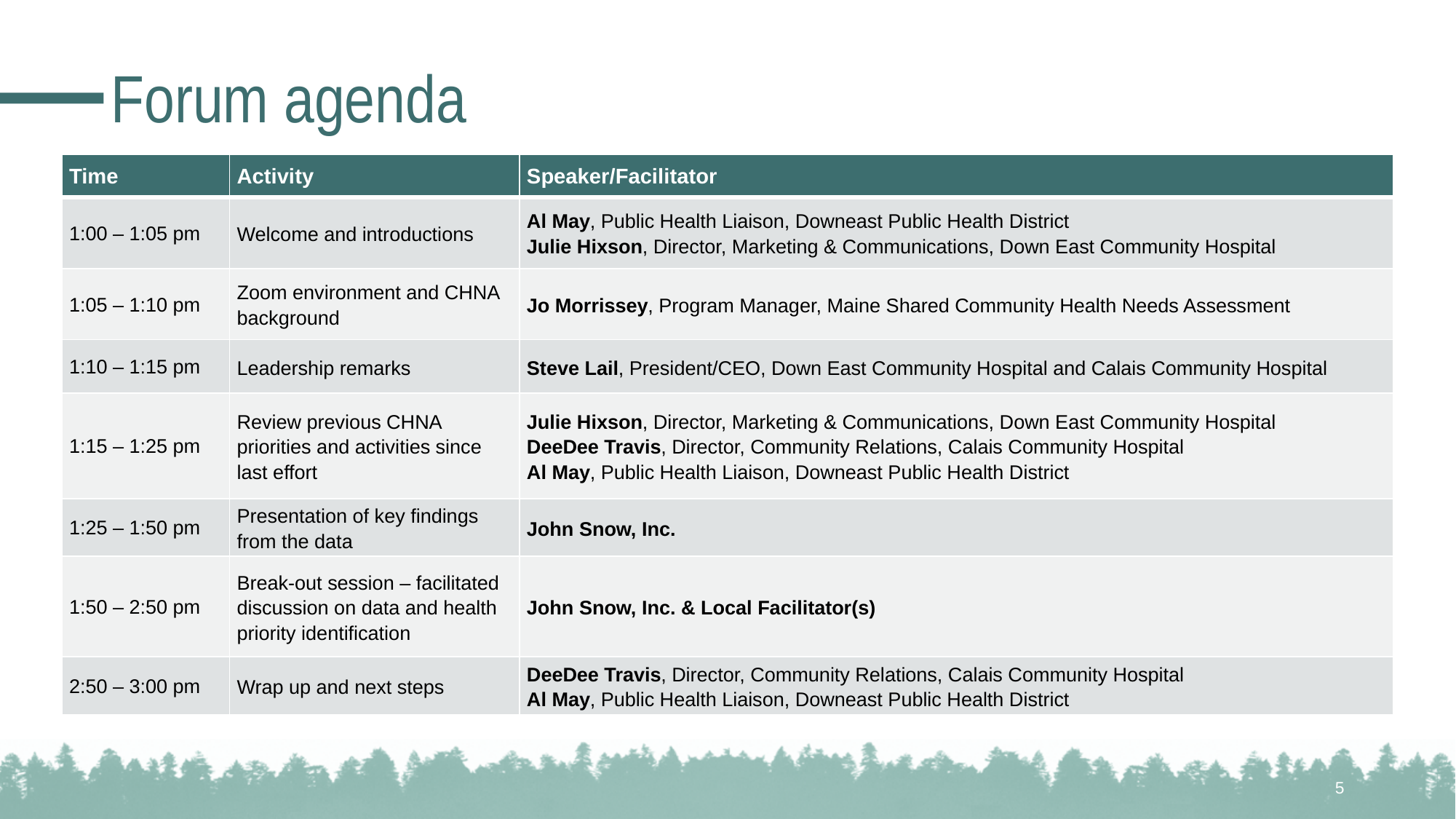

# Forum agenda
| Time | Activity | Speaker/Facilitator |
| --- | --- | --- |
| 1:00 – 1:05 pm | Welcome and introductions | Al May, Public Health Liaison, Downeast Public Health District Julie Hixson, Director, Marketing & Communications, Down East Community Hospital |
| 1:05 – 1:10 pm | Zoom environment and CHNA background | Jo Morrissey, Program Manager, Maine Shared Community Health Needs Assessment |
| 1:10 – 1:15 pm | Leadership remarks | Steve Lail, President/CEO, Down East Community Hospital and Calais Community Hospital |
| 1:15 – 1:25 pm | Review previous CHNA priorities and activities since last effort | Julie Hixson, Director, Marketing & Communications, Down East Community Hospital DeeDee Travis, Director, Community Relations, Calais Community Hospital Al May, Public Health Liaison, Downeast Public Health District |
| 1:25 – 1:50 pm | Presentation of key findings from the data | John Snow, Inc. |
| 1:50 – 2:50 pm | Break-out session – facilitated discussion on data and health priority identification | John Snow, Inc. & Local Facilitator(s) |
| 2:50 – 3:00 pm | Wrap up and next steps | DeeDee Travis, Director, Community Relations, Calais Community Hospital Al May, Public Health Liaison, Downeast Public Health District |
5